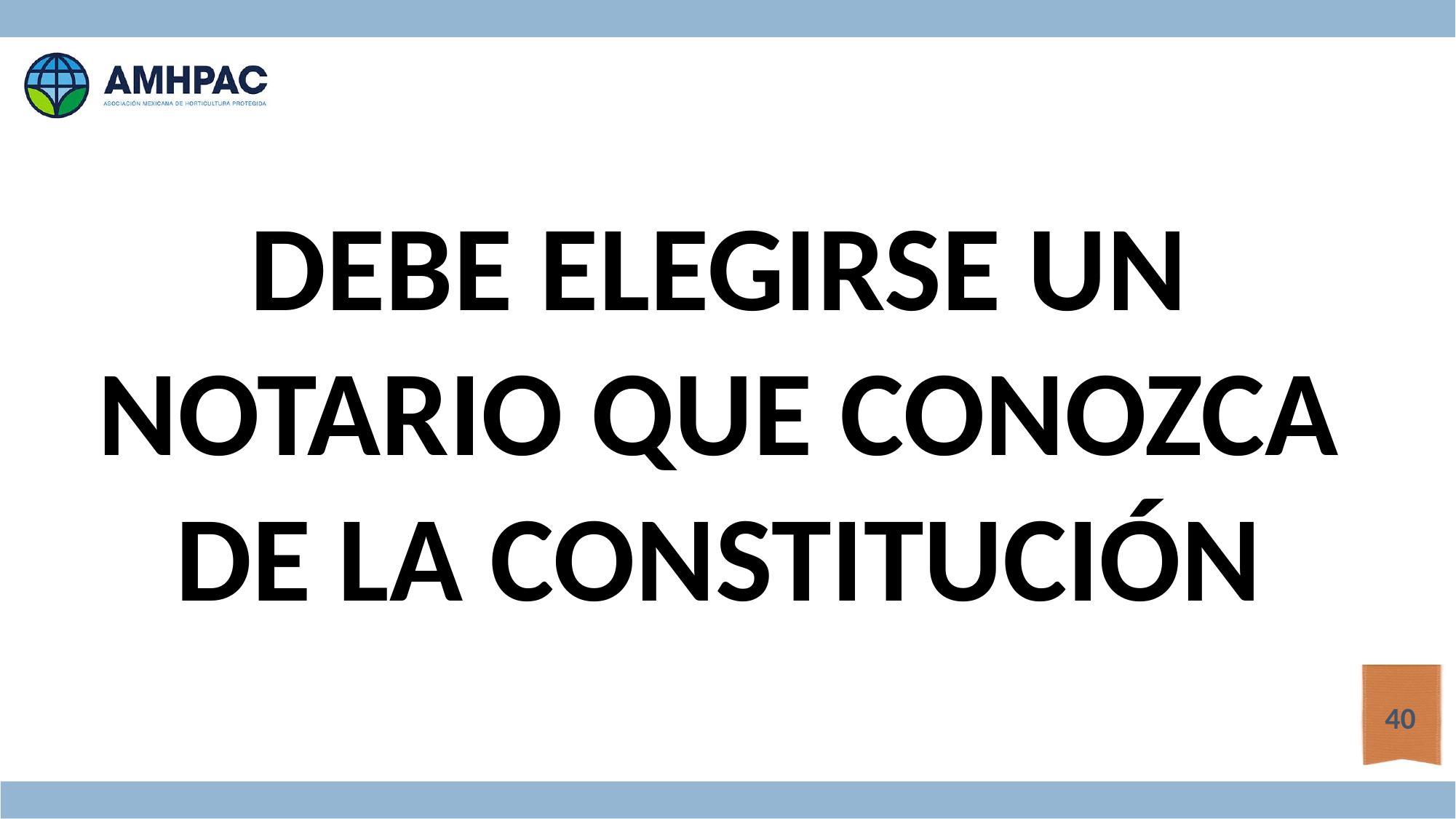

DEBE ELEGIRSE UN NOTARIO QUE CONOZCA DE LA CONSTITUCIÓN
40